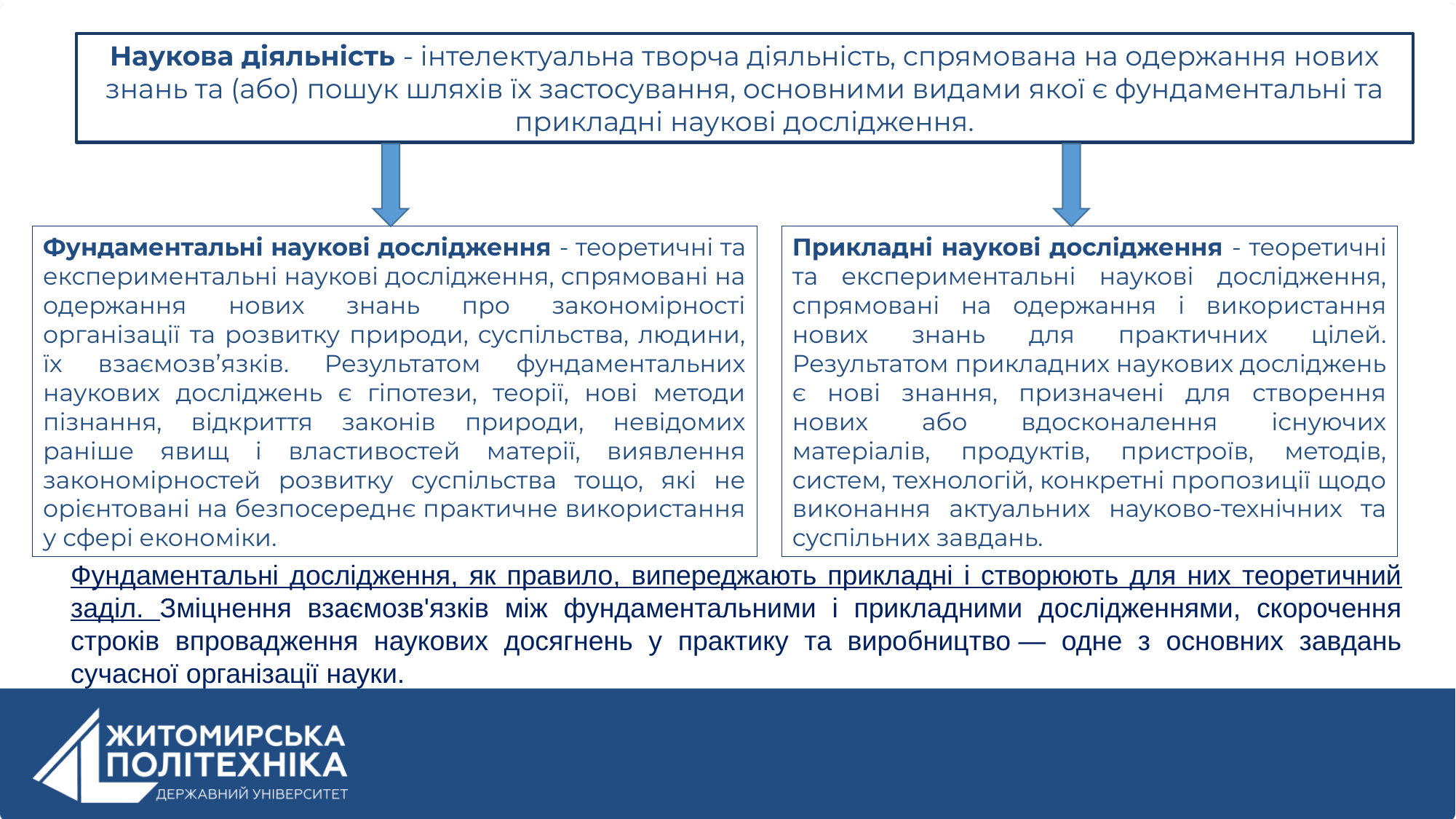

Наукова діяльність - інтелектуальна творча діяльність, спрямована на одержання нових знань та (або) пошук шляхів їх застосування, основними видами якої є фундаментальні та прикладні наукові дослідження.

Прикладні наукові дослідження - теоретичні та експериментальні наукові дослідження, спрямовані на одержання і використання нових знань для практичних цілей. Результатом прикладних наукових досліджень є нові знання, призначені для створення нових або вдосконалення існуючих матеріалів, продуктів, пристроїв, методів, систем, технологій, конкретні пропозиції щодо виконання актуальних науково-технічних та суспільних завдань.
Фундаментальні наукові дослідження - теоретичні та експериментальні наукові дослідження, спрямовані на одержання нових знань про закономірності організації та розвитку природи, суспільства, людини, їх взаємозв’язків. Результатом фундаментальних наукових досліджень є гіпотези, теорії, нові методи пізнання, відкриття законів природи, невідомих раніше явищ і властивостей матерії, виявлення закономірностей розвитку суспільства тощо, які не орієнтовані на безпосереднє практичне використання у сфері економіки.
Фундаментальні дослідження, як правило, випереджають прикладні і створюють для них теоретичний заділ. Зміцнення взаємозв'язків між фундаментальними і прикладними дослідженнями, скорочення строків впровадження наукових досягнень у практику та виробництво — одне з основних завдань сучасної організації науки.